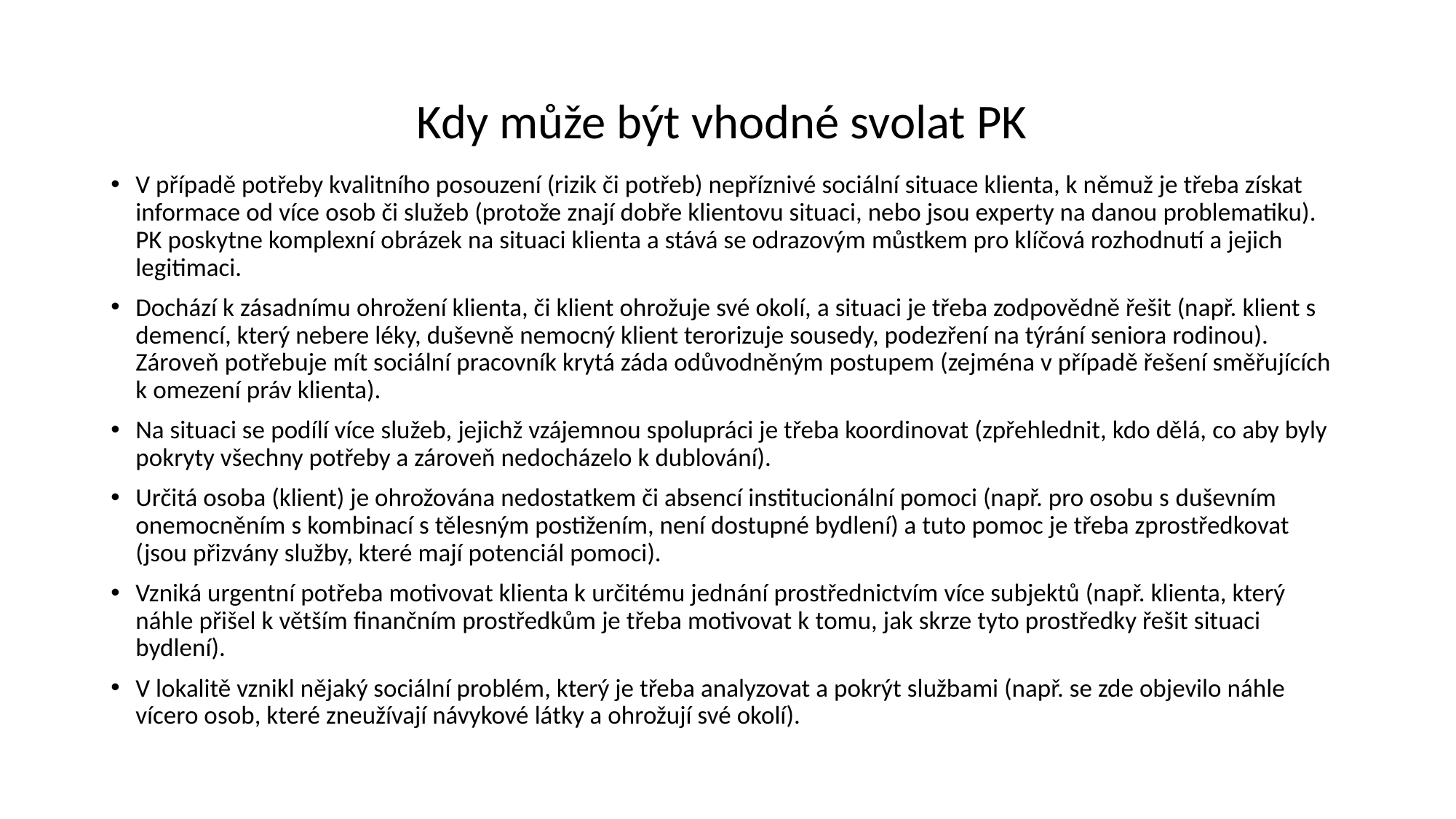

# Kdy může být vhodné svolat PK
V případě potřeby kvalitního posouzení (rizik či potřeb) nepříznivé sociální situace klienta, k němuž je třeba získat informace od více osob či služeb (protože znají dobře klientovu situaci, nebo jsou experty na danou problematiku). PK poskytne komplexní obrázek na situaci klienta a stává se odrazovým můstkem pro klíčová rozhodnutí a jejich legitimaci.
Dochází k zásadnímu ohrožení klienta, či klient ohrožuje své okolí, a situaci je třeba zodpovědně řešit (např. klient s demencí, který nebere léky, duševně nemocný klient terorizuje sousedy, podezření na týrání seniora rodinou). Zároveň potřebuje mít sociální pracovník krytá záda odůvodněným postupem (zejména v případě řešení směřujících k omezení práv klienta).
Na situaci se podílí více služeb, jejichž vzájemnou spolupráci je třeba koordinovat (zpřehlednit, kdo dělá, co aby byly pokryty všechny potřeby a zároveň nedocházelo k dublování).
Určitá osoba (klient) je ohrožována nedostatkem či absencí institucionální pomoci (např. pro osobu s duševním onemocněním s kombinací s tělesným postižením, není dostupné bydlení) a tuto pomoc je třeba zprostředkovat (jsou přizvány služby, které mají potenciál pomoci).
Vzniká urgentní potřeba motivovat klienta k určitému jednání prostřednictvím více subjektů (např. klienta, který náhle přišel k větším finančním prostředkům je třeba motivovat k tomu, jak skrze tyto prostředky řešit situaci bydlení).
V lokalitě vznikl nějaký sociální problém, který je třeba analyzovat a pokrýt službami (např. se zde objevilo náhle vícero osob, které zneužívají návykové látky a ohrožují své okolí).